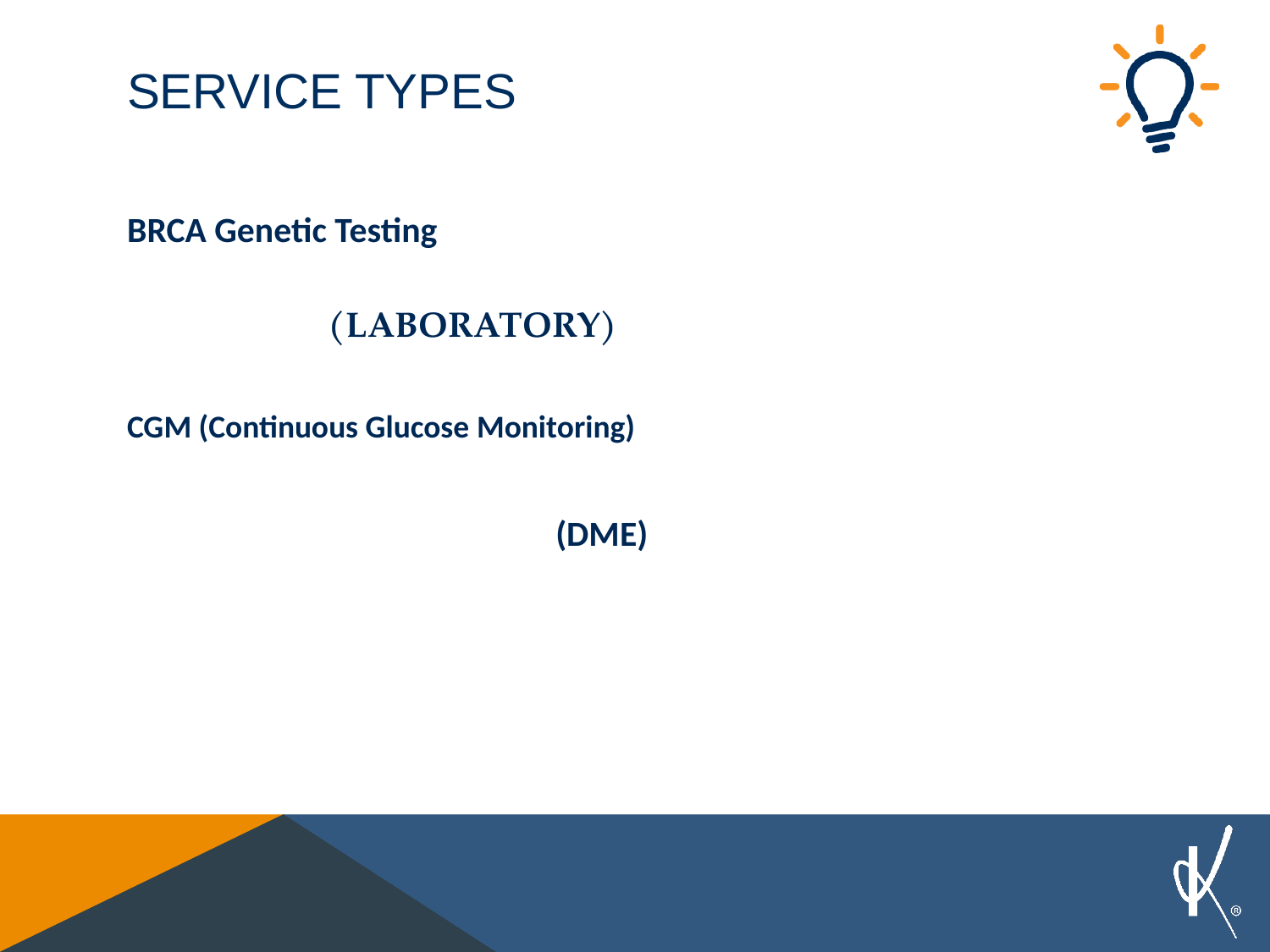

# Service types

BRCA Genetic Testing

(LABORATORY)

CGM (Continuous Glucose Monitoring)

				(DME)